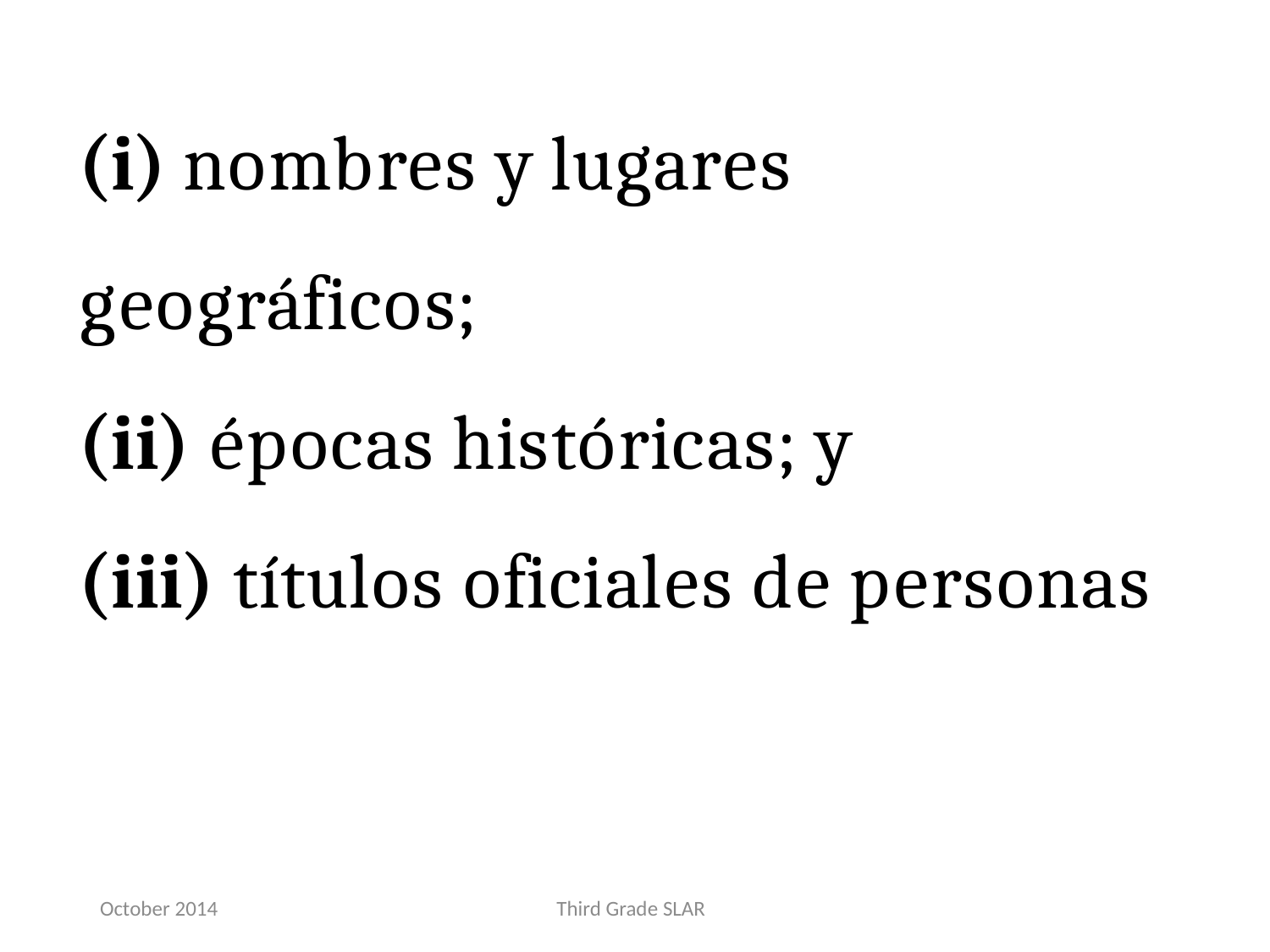

(i) nombres y lugares geográficos;
(ii) épocas históricas; y
(iii) títulos oficiales de personas
October 2014
Third Grade SLAR